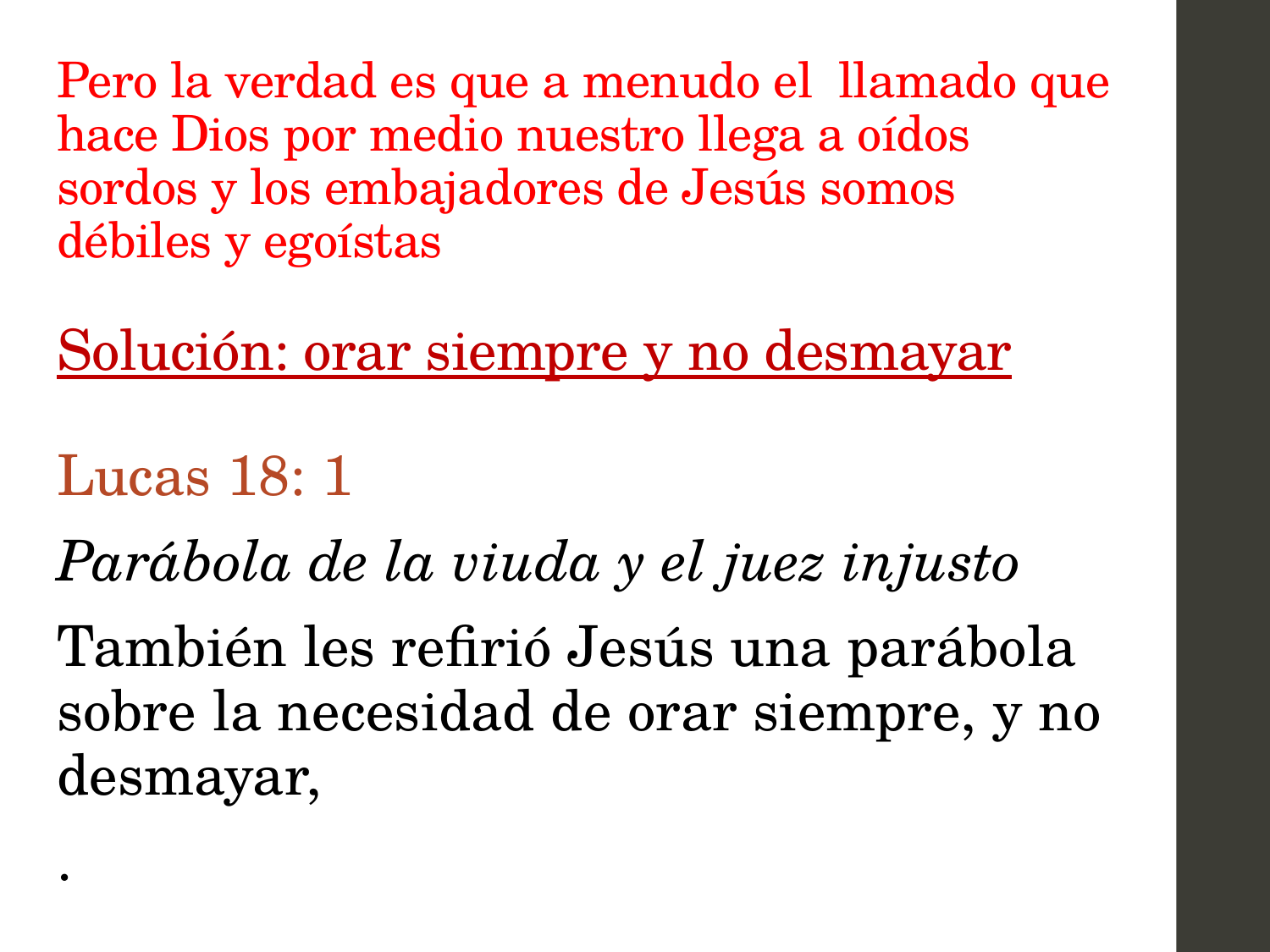

# Pero la verdad es que a menudo el  llamado que hace Dios por medio nuestro llega a oídos sordos y los embajadores de Jesús somos débiles y egoístas Solución: orar siempre y no desmayar
Lucas 18: 1
Parábola de la viuda y el juez injusto
También les refirió Jesús una parábola sobre la necesidad de orar siempre, y no desmayar,
.